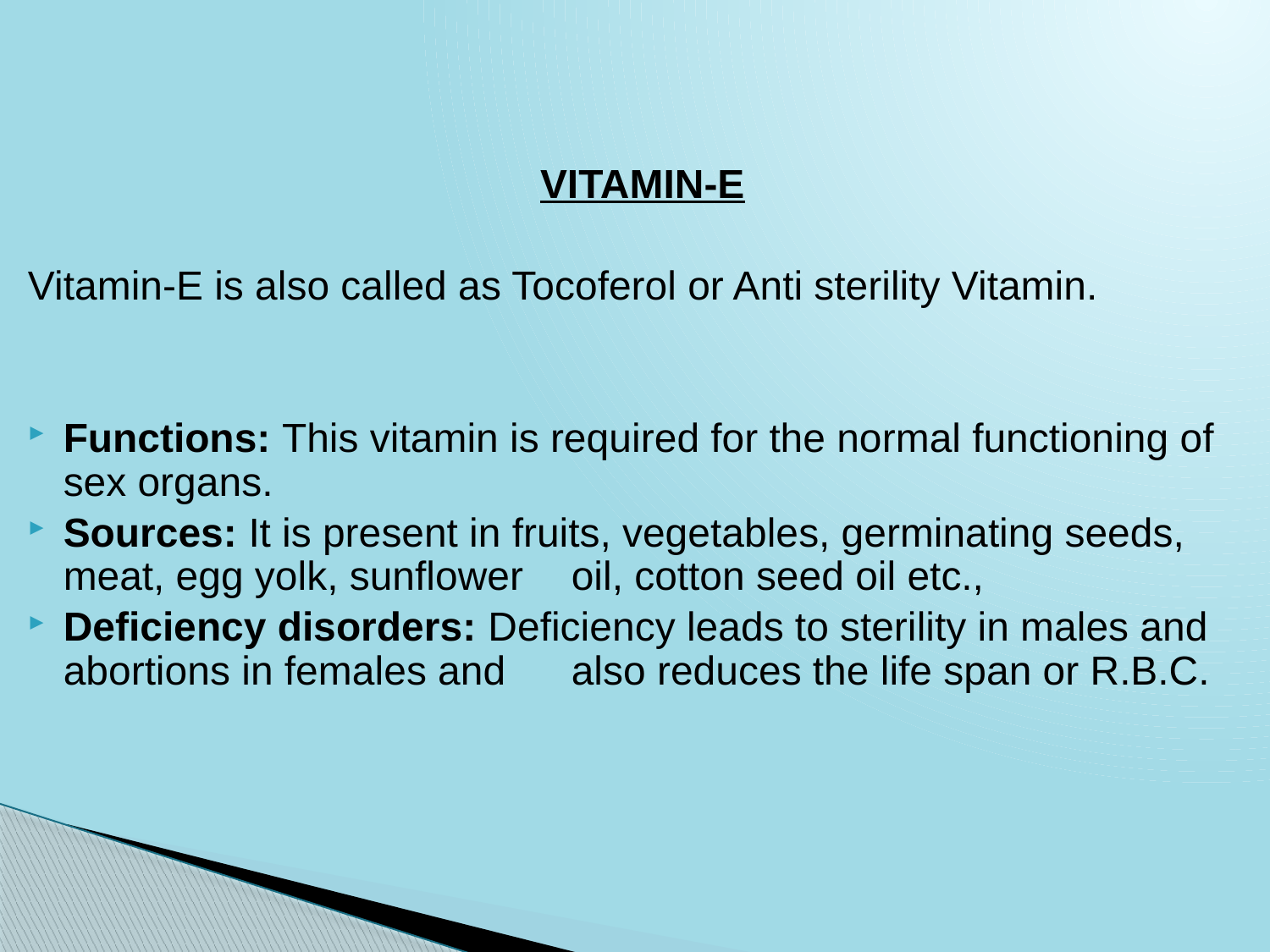

VITAMIN-E

Vitamin-E is also called as Tocoferol or Anti sterility Vitamin.

Functions: This vitamin is required for the normal functioning of sex organs.
Sources: It is present in fruits, vegetables, germinating seeds, meat, egg yolk, sunflower 	oil, cotton seed oil etc.,
Deficiency disorders: Deficiency leads to sterility in males and abortions in females and 	also reduces the life span or R.B.C.